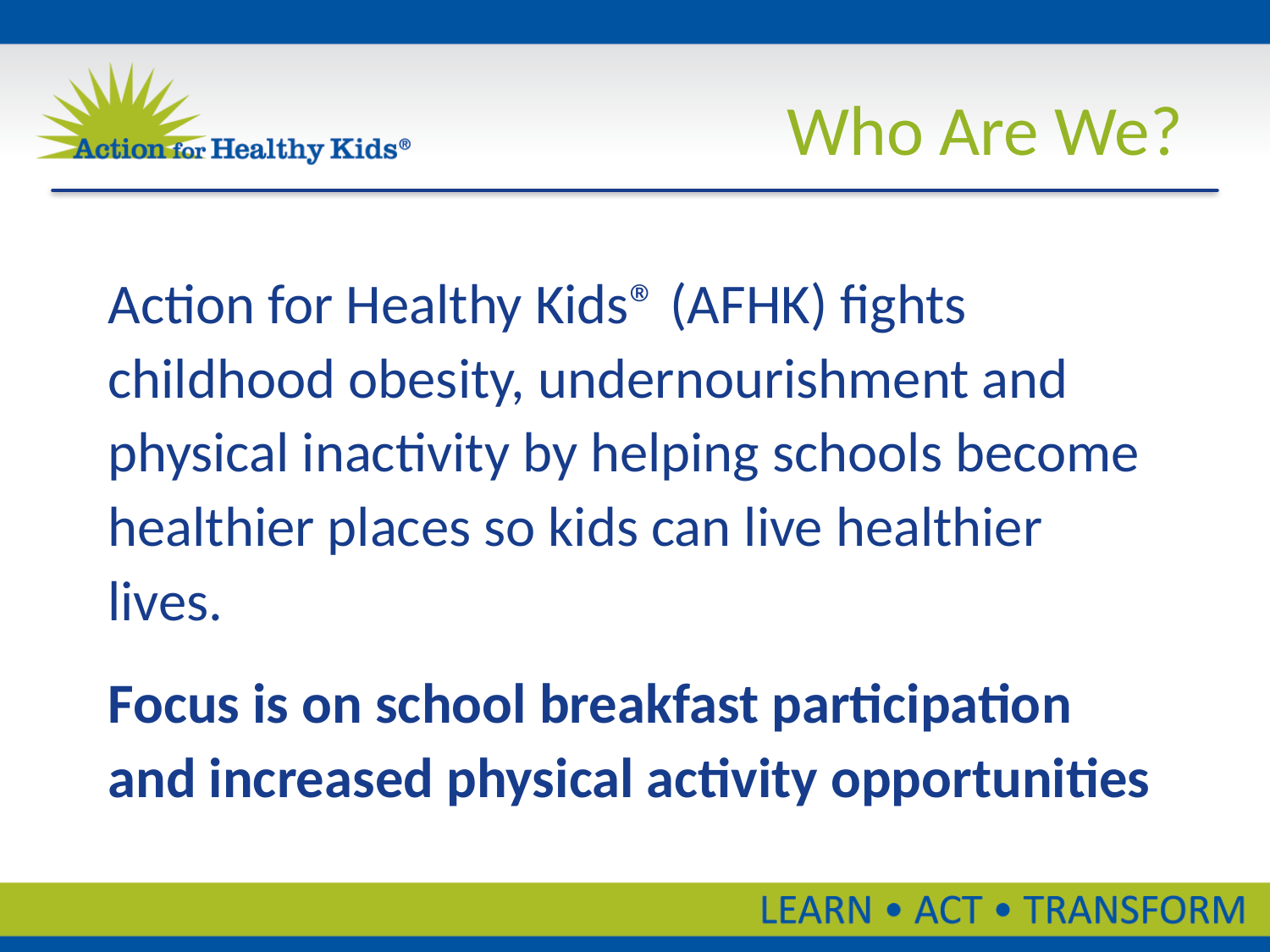

# Who Are We?
Action for Healthy Kids® (AFHK) fights childhood obesity, undernourishment and physical inactivity by helping schools become healthier places so kids can live healthier lives.

Focus is on school breakfast participation and increased physical activity opportunities